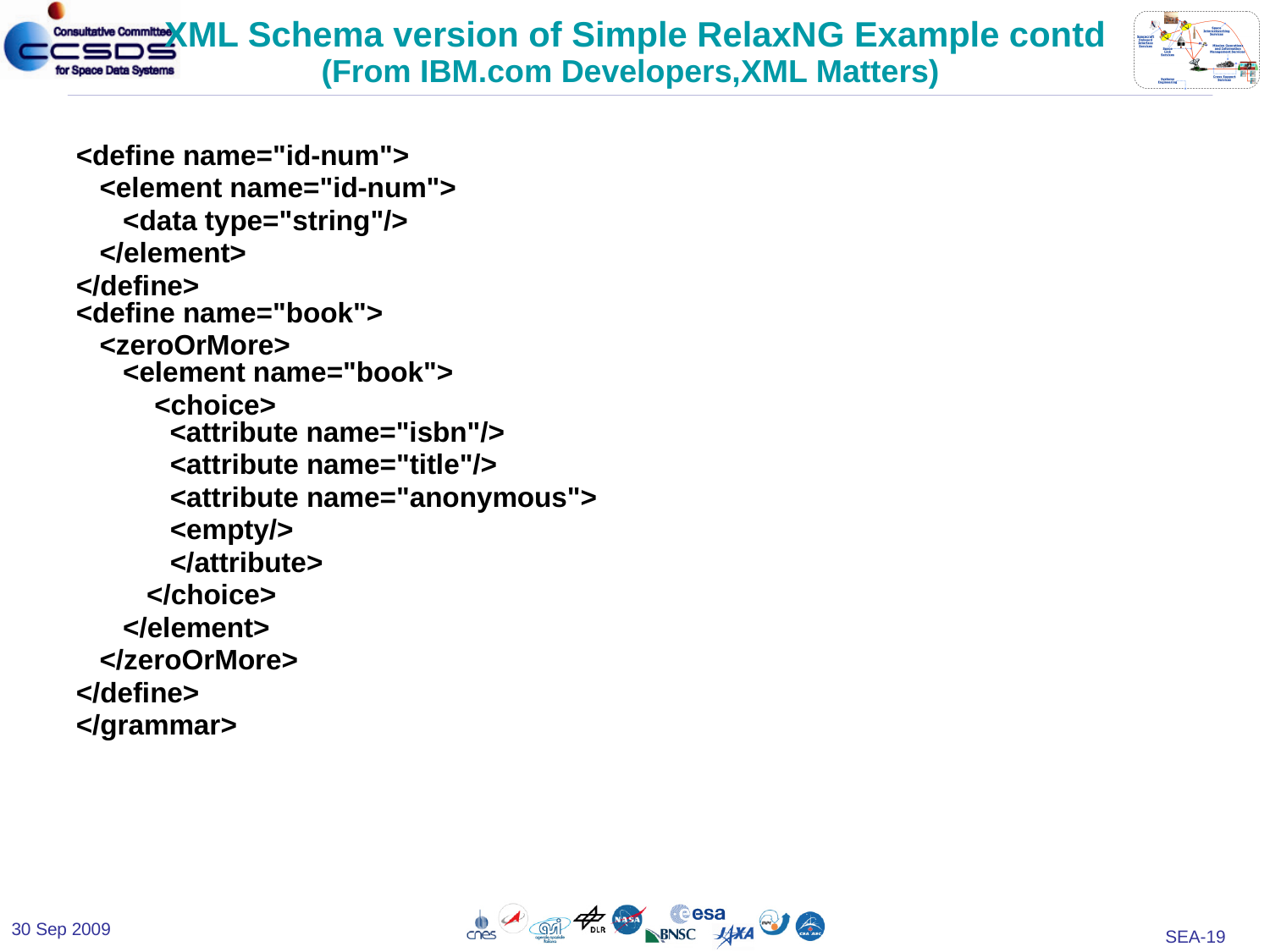

# XML Schema version of Simple RelaxNG Example contd (From IBM.com Developers,XML Matters)
<define name="id-num">
   <element name="id-num">
      <data type="string"/>
   </element>
</define>
<define name="book">
   <zeroOrMore>
      <element name="book">
          <choice>
            <attribute name="isbn"/>
            <attribute name="title"/>
            <attribute name="anonymous">
            <empty/>
            </attribute>
         </choice>
      </element>
   </zeroOrMore>
</define>
</grammar>

30 Sep 2009